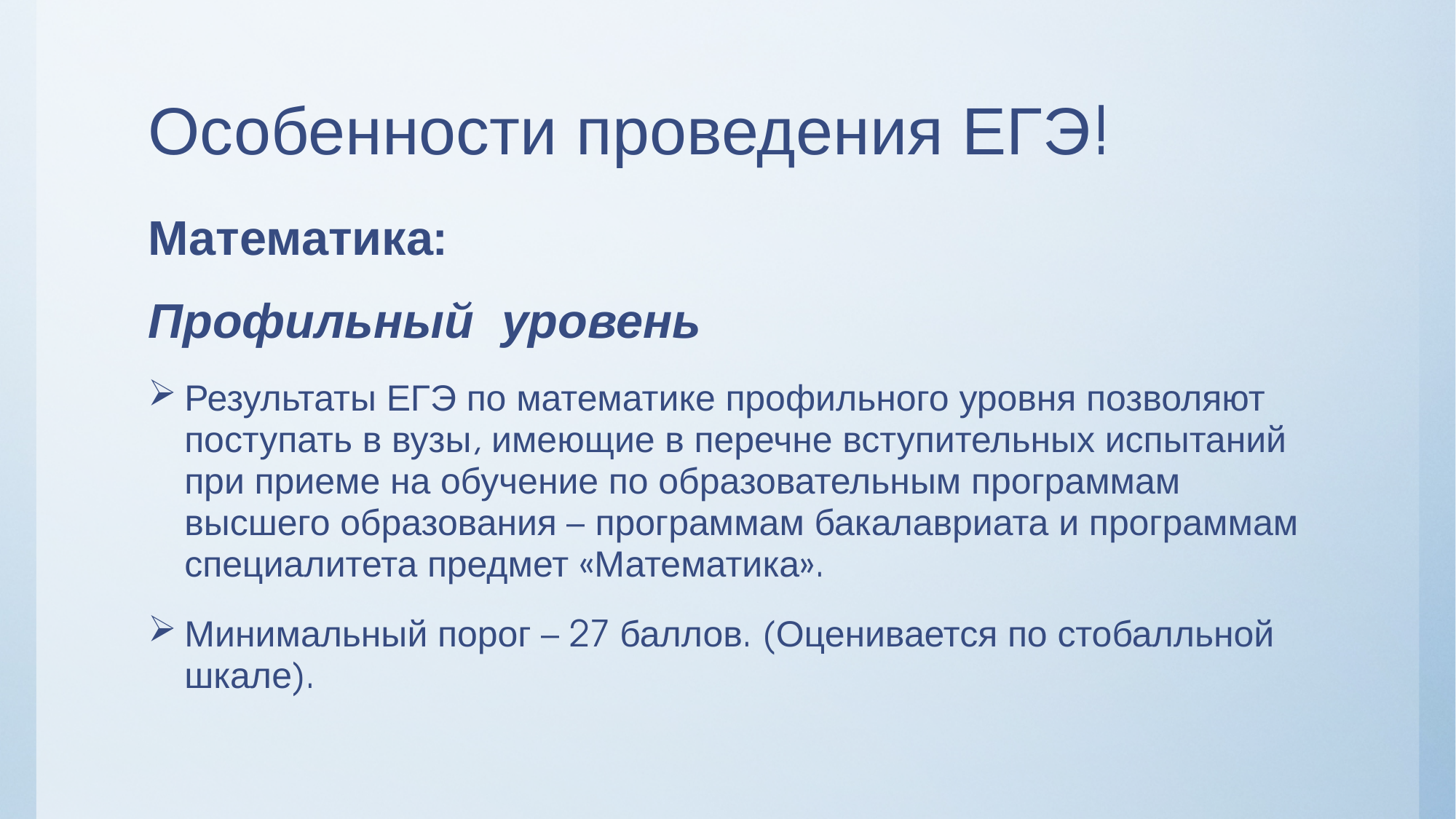

# Особенности проведения ЕГЭ!
Математика:
Профильный  уровень
Результаты ЕГЭ по математике профильного уровня позволяют поступать в вузы, имеющие в перечне вступительных испытаний при приеме на обучение по образовательным программам высшего образования – программам бакалавриата и программам специалитета предмет «Математика».
Минимальный порог – 27 баллов. (Оценивается по стобалльной шкале).